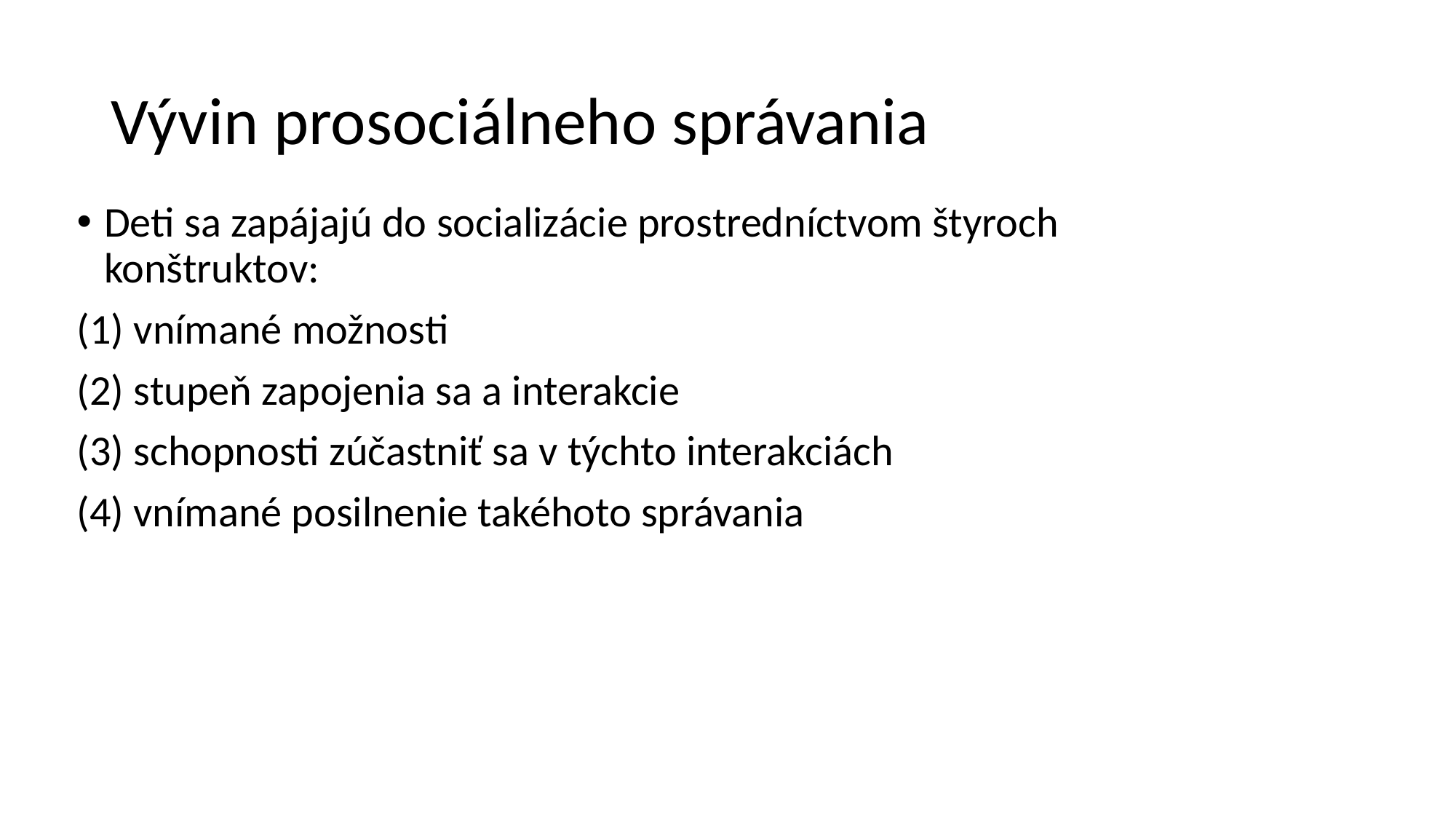

# Vývin prosociálneho správania
Deti sa zapájajú do socializácie prostredníctvom štyroch konštruktov:
(1) vnímané možnosti
(2) stupeň zapojenia sa a interakcie
(3) schopnosti zúčastniť sa v týchto interakciách
(4) vnímané posilnenie takéhoto správania